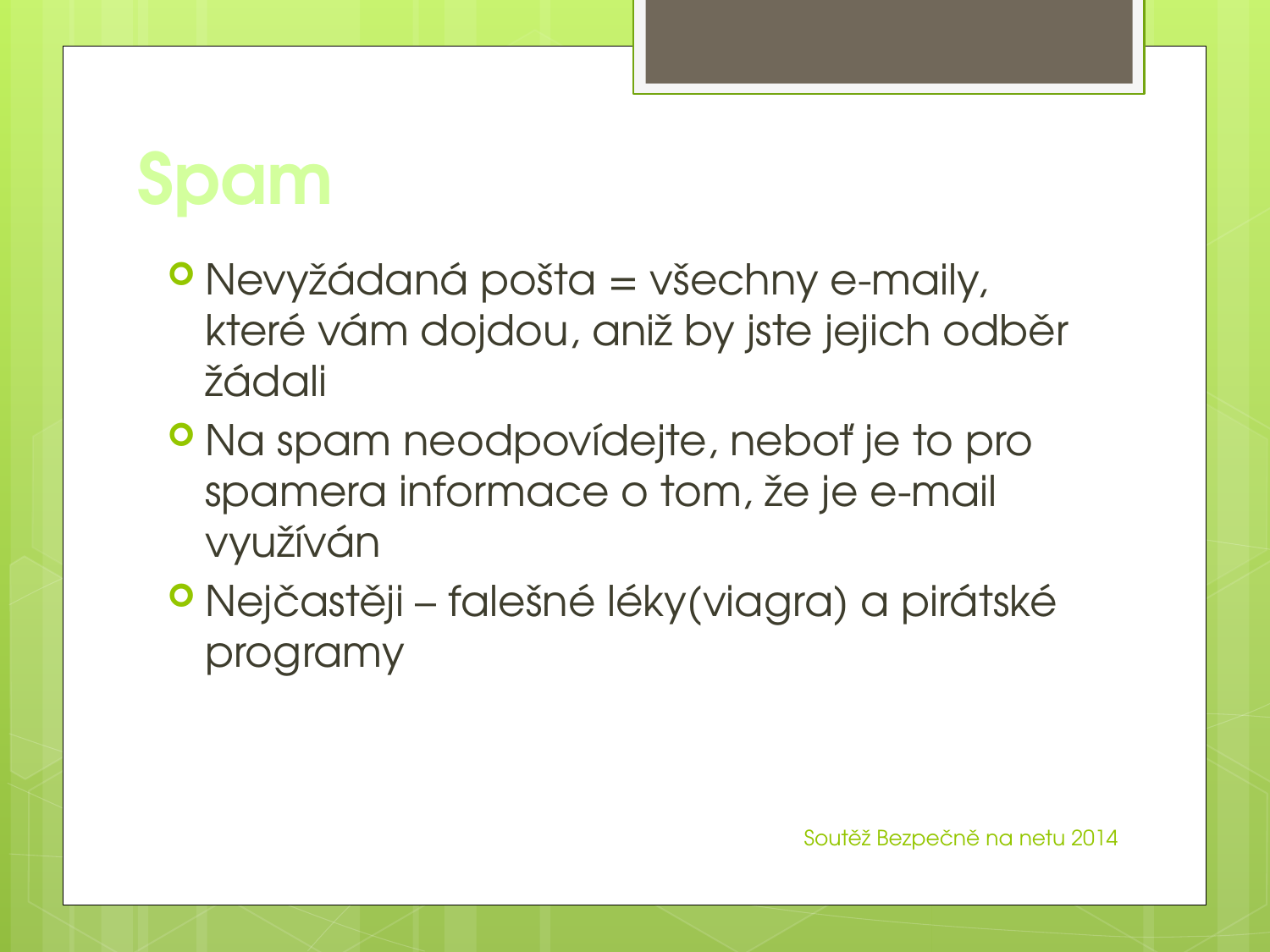

Spam
Nevyžádaná pošta = všechny e-maily, které vám dojdou, aniž by jste jejich odběr žádali
Na spam neodpovídejte, neboť je to pro spamera informace o tom, že je e-mail využíván
Nejčastěji – falešné léky(viagra) a pirátské programy
Soutěž Bezpečně na netu 2014